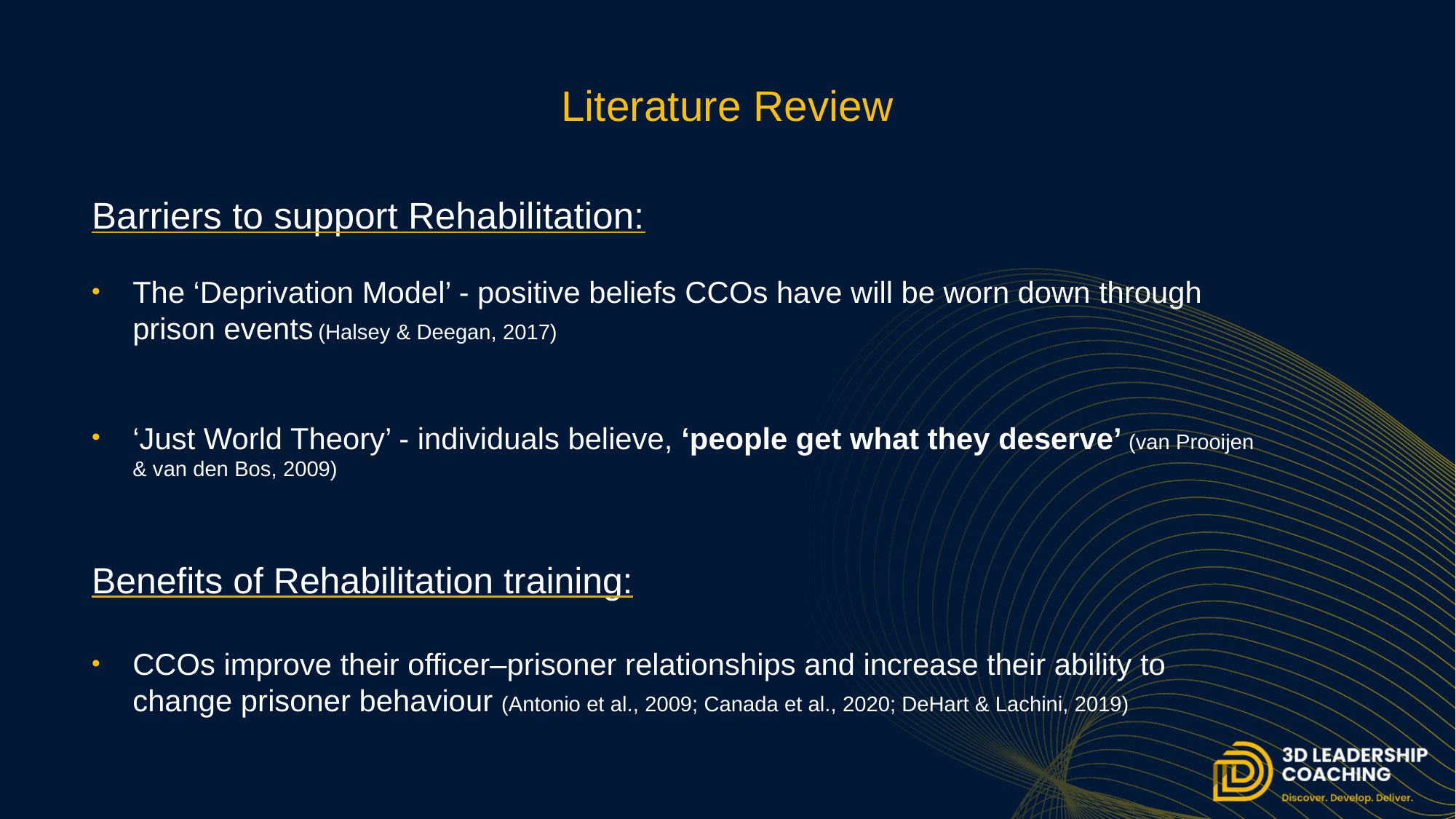

# Literature Review
Barriers to support Rehabilitation:

The ‘Deprivation Model’ - positive beliefs CCOs have will be worn down through prison events (Halsey & Deegan, 2017)

‘Just World Theory’ - individuals believe, ‘people get what they deserve’ (van Prooijen & van den Bos, 2009)

Benefits of Rehabilitation training:

CCOs improve their officer–prisoner relationships and increase their ability to change prisoner behaviour (Antonio et al., 2009; Canada et al., 2020; DeHart & Lachini, 2019)